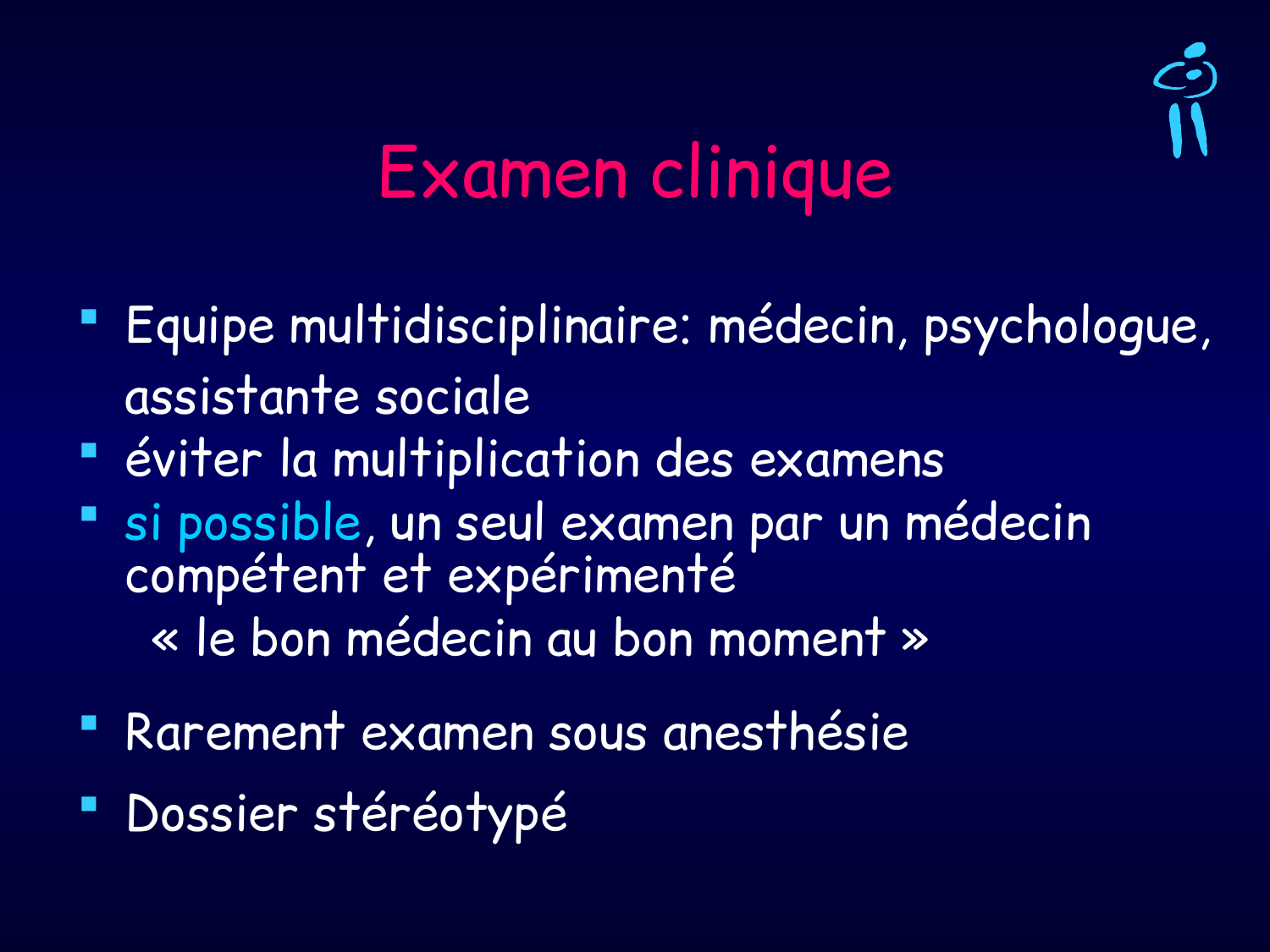

# Examen clinique
Equipe multidisciplinaire: médecin, psychologue, assistante sociale
éviter la multiplication des examens
si possible, un seul examen par un médecin compétent et expérimenté
     « le bon médecin au bon moment »
Rarement examen sous anesthésie
Dossier stéréotypé